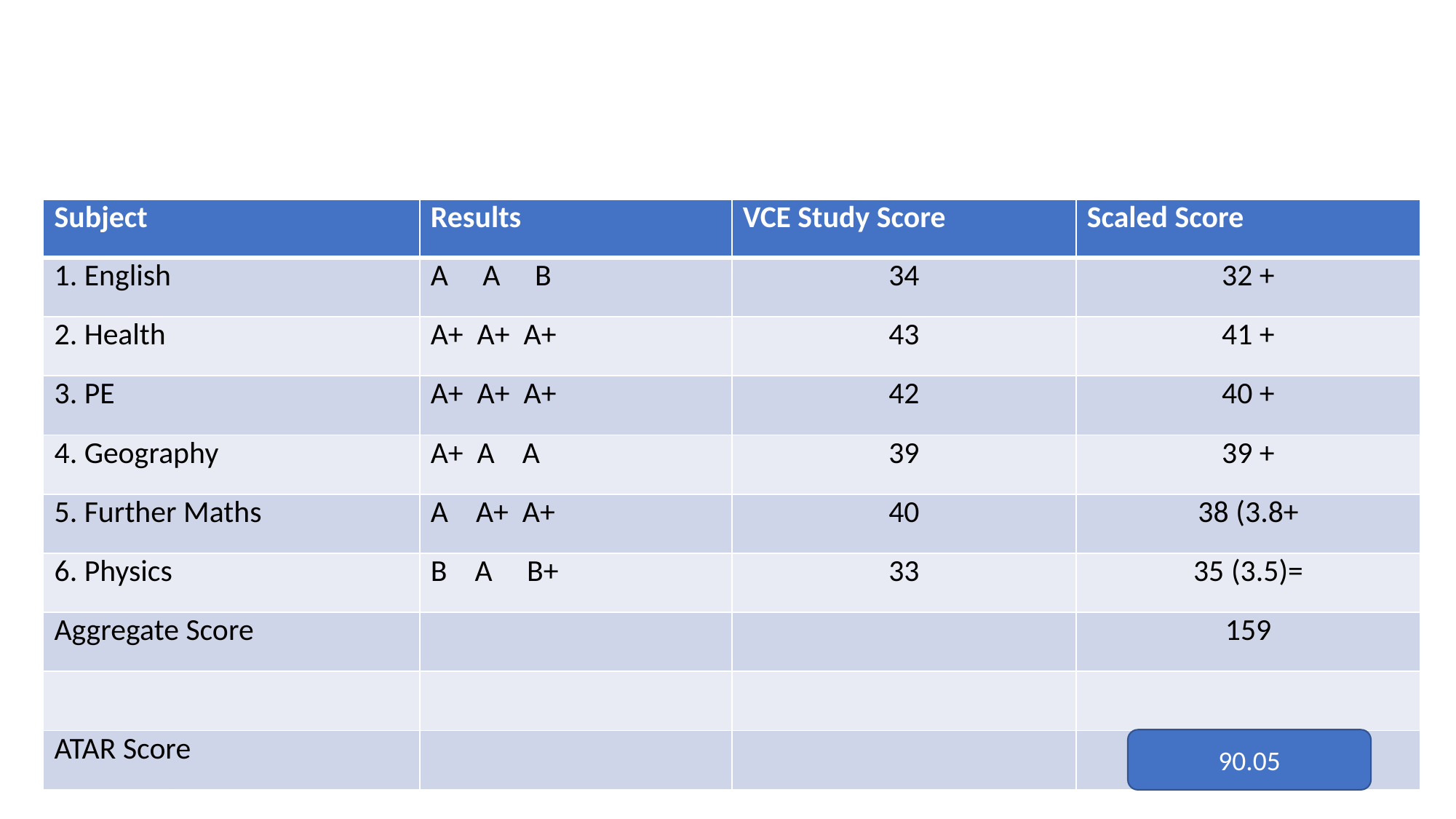

| Subject | Results | VCE Study Score | Scaled Score |
| --- | --- | --- | --- |
| 1. English | A A B | 34 | 32 + |
| 2. Health | A+ A+ A+ | 43 | 41 + |
| 3. PE | A+ A+ A+ | 42 | 40 + |
| 4. Geography | A+ A A | 39 | 39 + |
| 5. Further Maths | A A+ A+ | 40 | 38 (3.8+ |
| 6. Physics | B A B+ | 33 | 35 (3.5)= |
| Aggregate Score |  |  | 159 |
|  |  |  |  |
| ATAR Score |  |  |  |
90.05
February 16, 2022

14